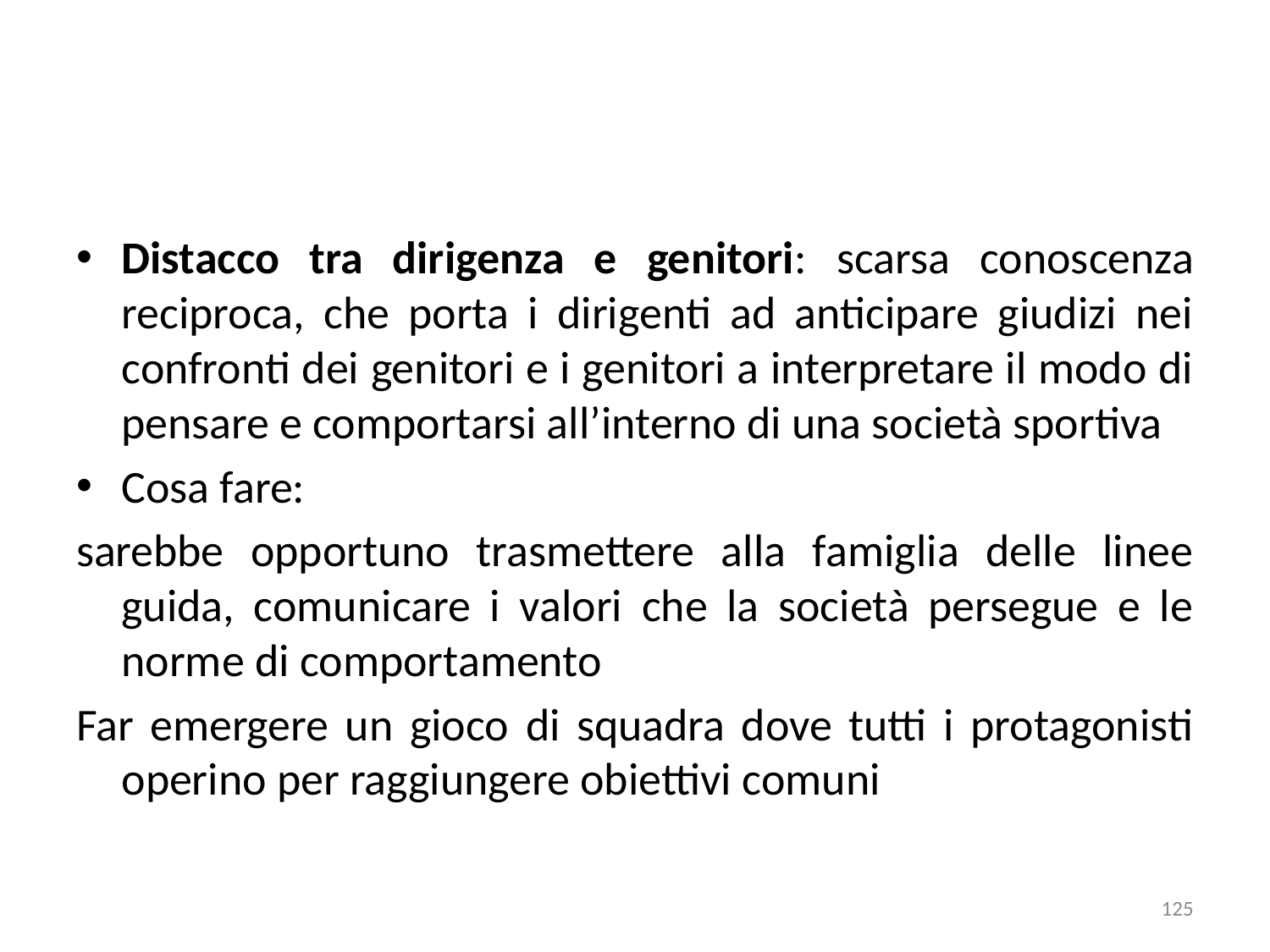

Distacco tra dirigenza e genitori: scarsa conoscenza reciproca, che porta i dirigenti ad anticipare giudizi nei confronti dei genitori e i genitori a interpretare il modo di pensare e comportarsi all’interno di una società sportiva
Cosa fare:
sarebbe opportuno trasmettere alla famiglia delle linee guida, comunicare i valori che la società persegue e le norme di comportamento
Far emergere un gioco di squadra dove tutti i protagonisti operino per raggiungere obiettivi comuni

125